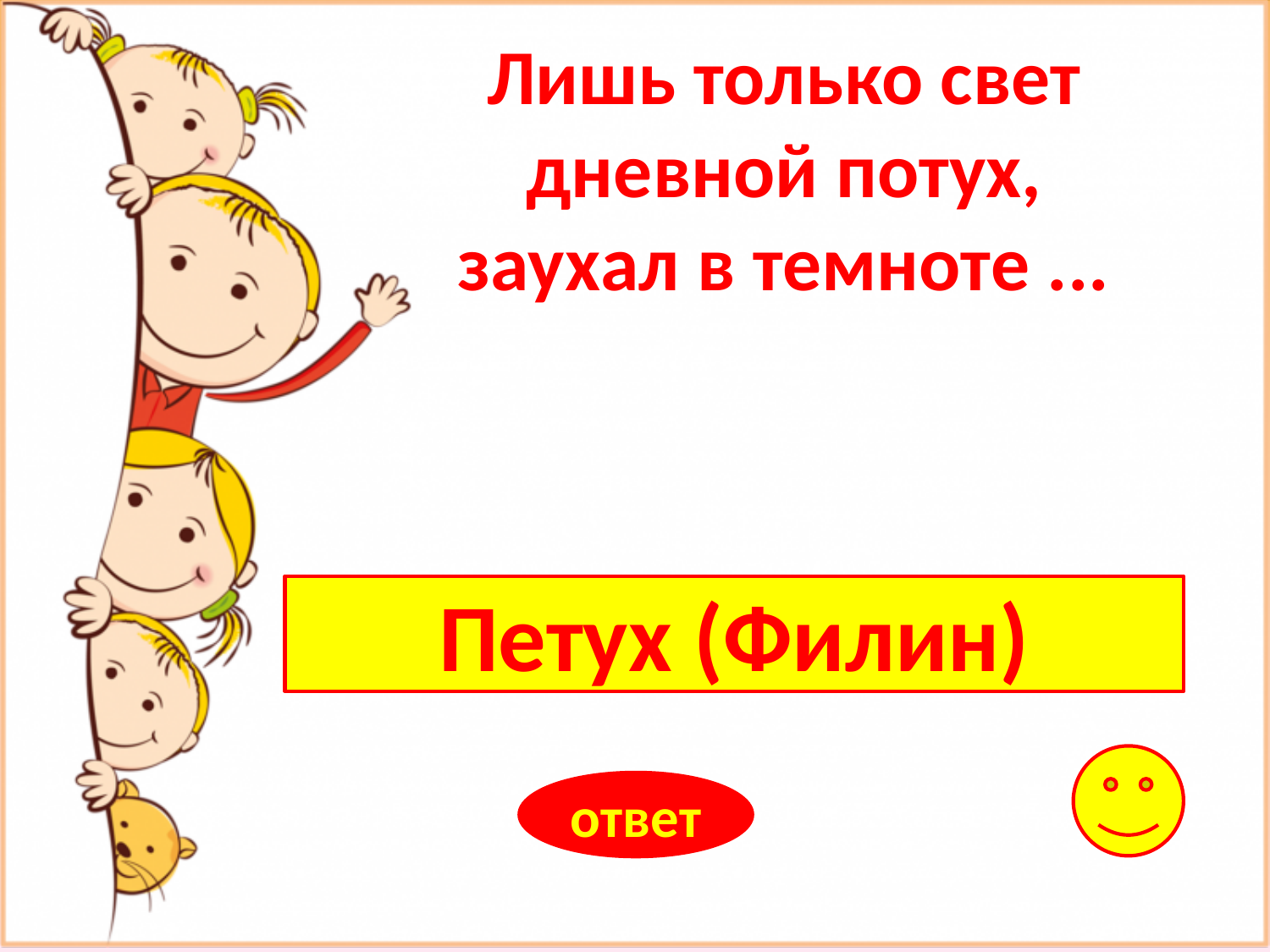

Лишь только свет дневной потух,
заухал в темноте ...
Петух (Филин)

ответ